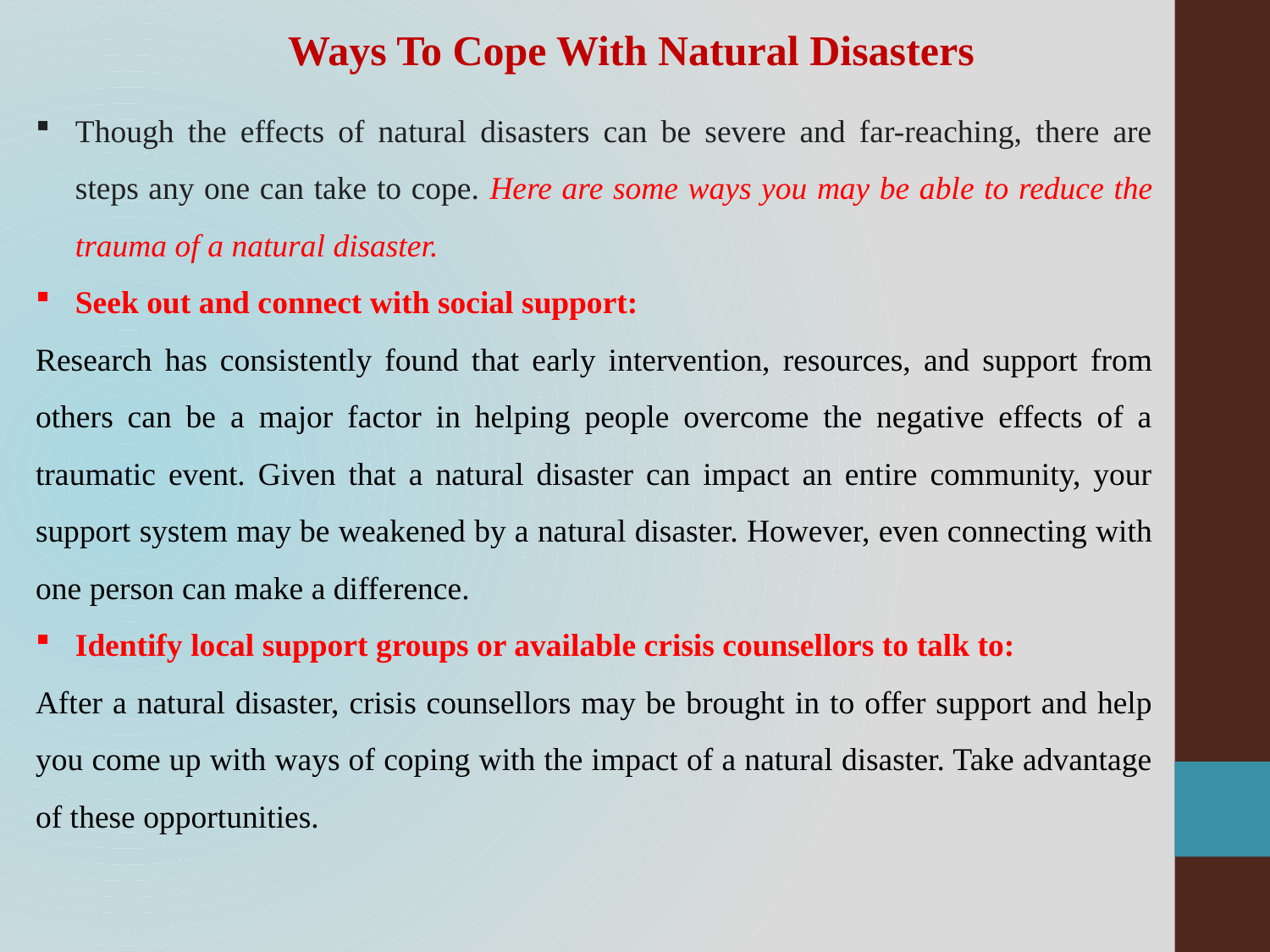

Ways To Cope With Natural Disasters
Though the effects of natural disasters can be severe and far-reaching, there are steps any one can take to cope. Here are some ways you may be able to reduce the trauma of a natural disaster.
Seek out and connect with social support:
Research has consistently found that early intervention, resources, and support from others can be a major factor in helping people overcome the negative effects of a traumatic event. Given that a natural disaster can impact an entire community, your support system may be weakened by a natural disaster. However, even connecting with one person can make a difference.
Identify local support groups or available crisis counsellors to talk to:
After a natural disaster, crisis counsellors may be brought in to offer support and help you come up with ways of coping with the impact of a natural disaster. Take advantage of these opportunities.

﻿